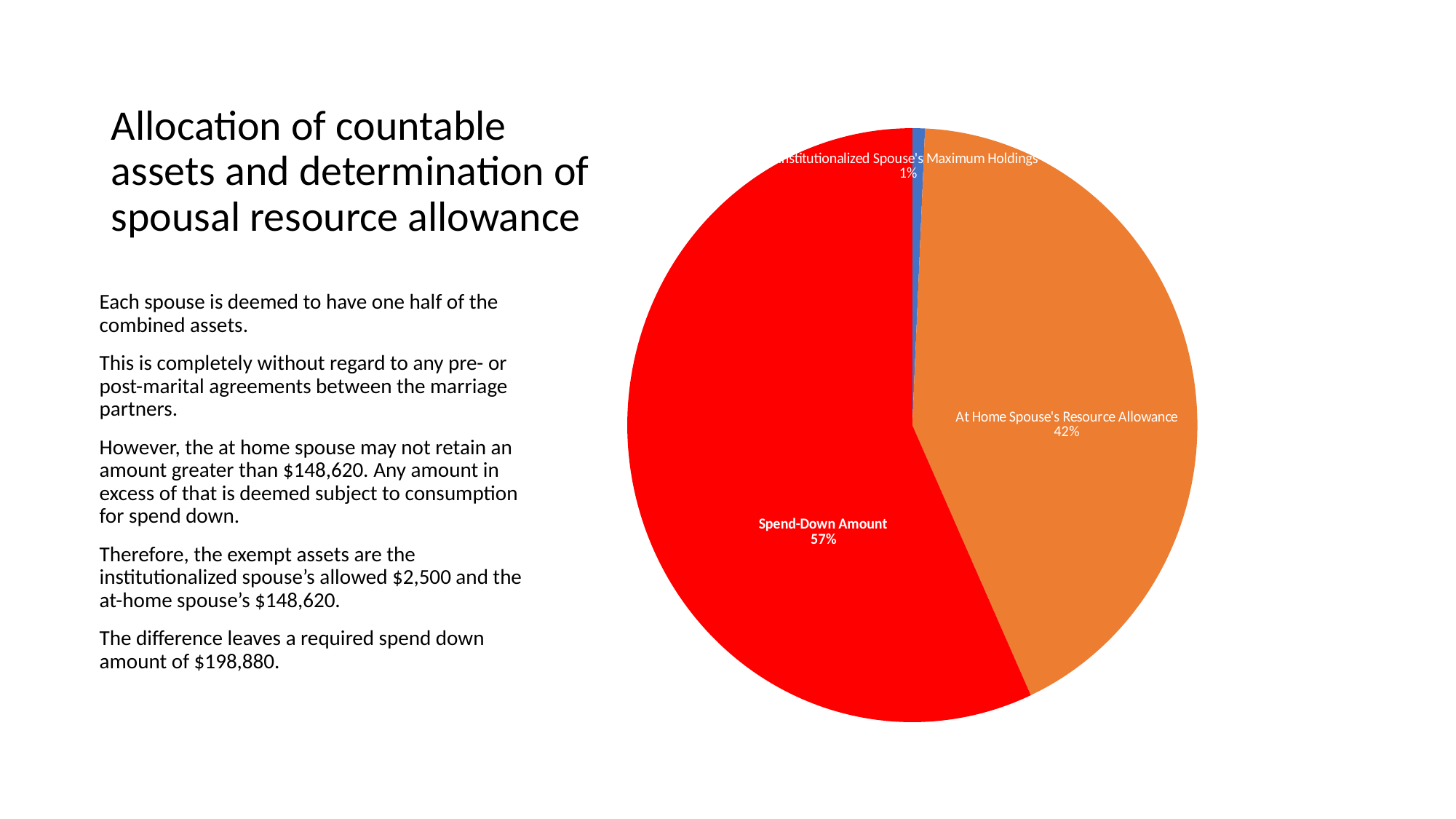

# Allocation of countable assets and determination of spousal resource allowance

### Chart

| Category |  |
|---|---|
| Institutionalized Spouse's Maximum Holdings | 2500.0 |
| At Home Spouse's Resource Allowance | 148620.0 |
| Spend-Down Amount | 198880.0 |

Each spouse is deemed to have one half of the combined assets.
This is completely without regard to any pre- or post-marital agreements between the marriage partners.
However, the at home spouse may not retain an amount greater than $148,620. Any amount in excess of that is deemed subject to consumption for spend down.
Therefore, the exempt assets are the institutionalized spouse’s allowed $2,500 and the at-home spouse’s $148,620.
The difference leaves a required spend down amount of $198,880.